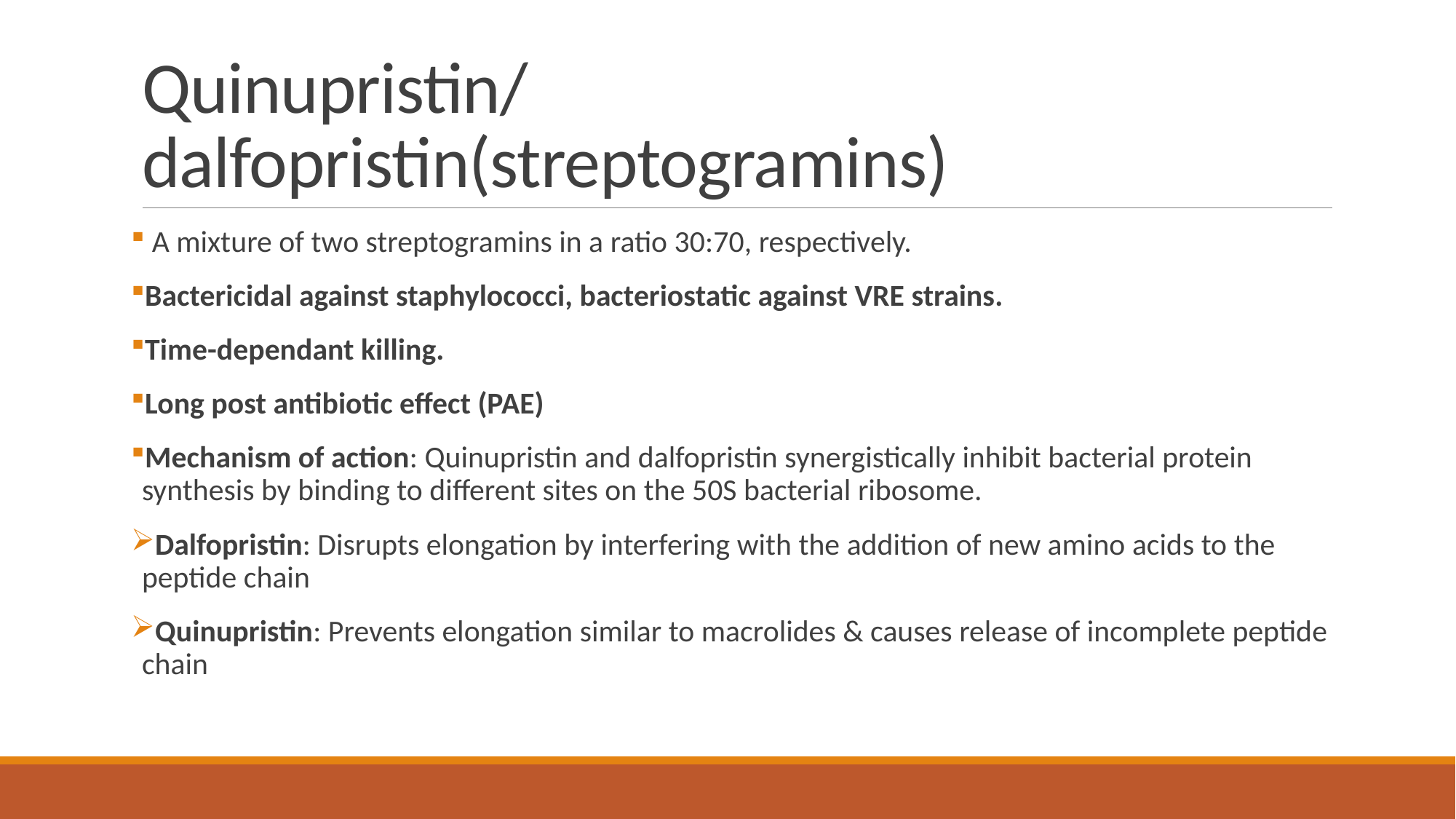

# Quinupristin/dalfopristin(streptogramins)
 A mixture of two streptogramins in a ratio 30:70, respectively.
Bactericidal against staphylococci, bacteriostatic against VRE strains.
Time-dependant killing.
Long post antibiotic effect (PAE)
Mechanism of action: Quinupristin and dalfopristin synergistically inhibit bacterial protein synthesis by binding to different sites on the 50S bacterial ribosome.
Dalfopristin: Disrupts elongation by interfering with the addition of new amino acids to the peptide chain
Quinupristin: Prevents elongation similar to macrolides & causes release of incomplete peptide chain